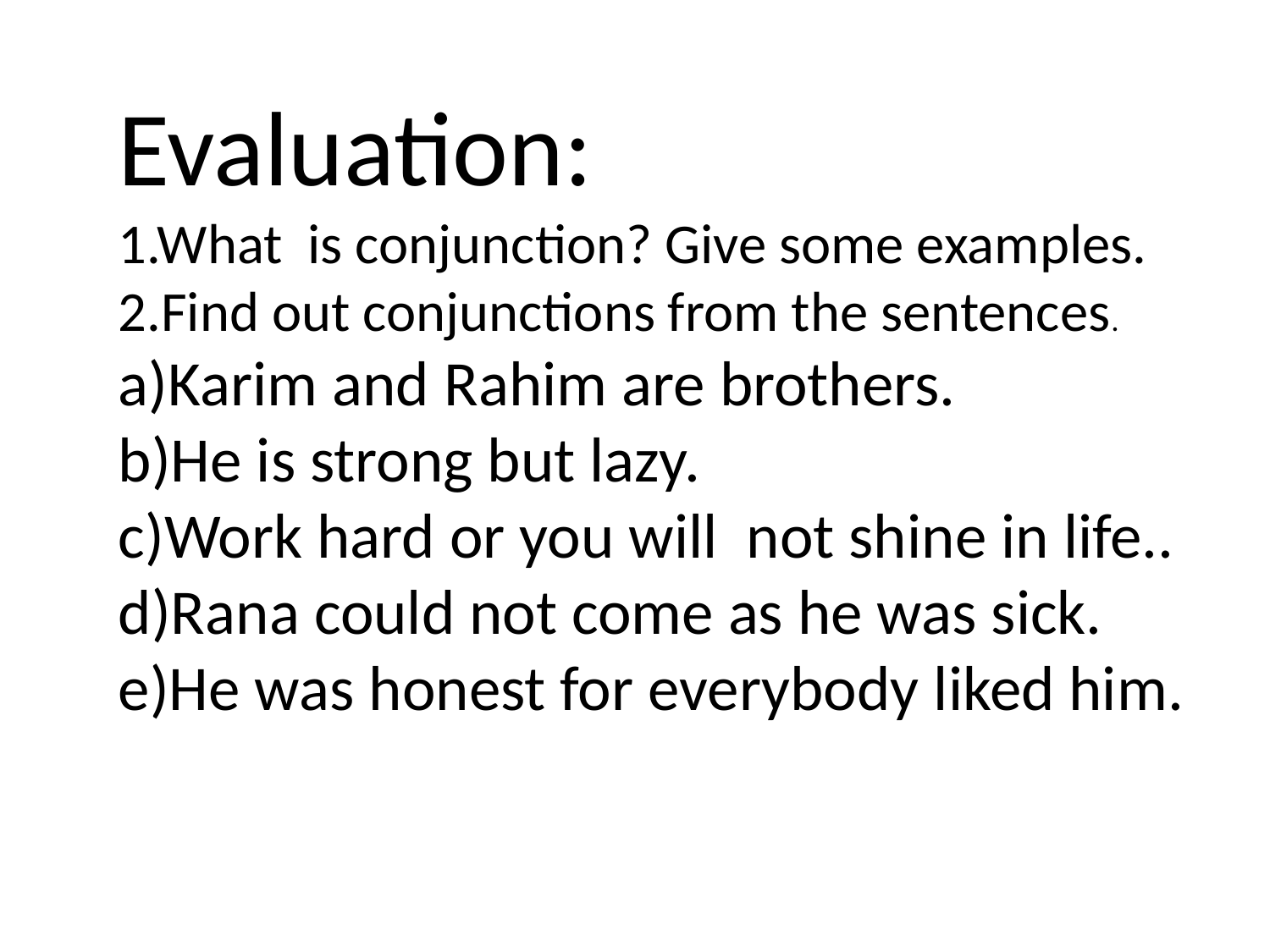

Evaluation:
1.What  is conjunction? Give some examples.
2.Find out conjunctions from the sentences.
a)Karim and Rahim are brothers.
b)He is strong but lazy.
c)Work hard or you will  not shine in life..
d)Rana could not come as he was sick.
e)He was honest for everybody liked him.